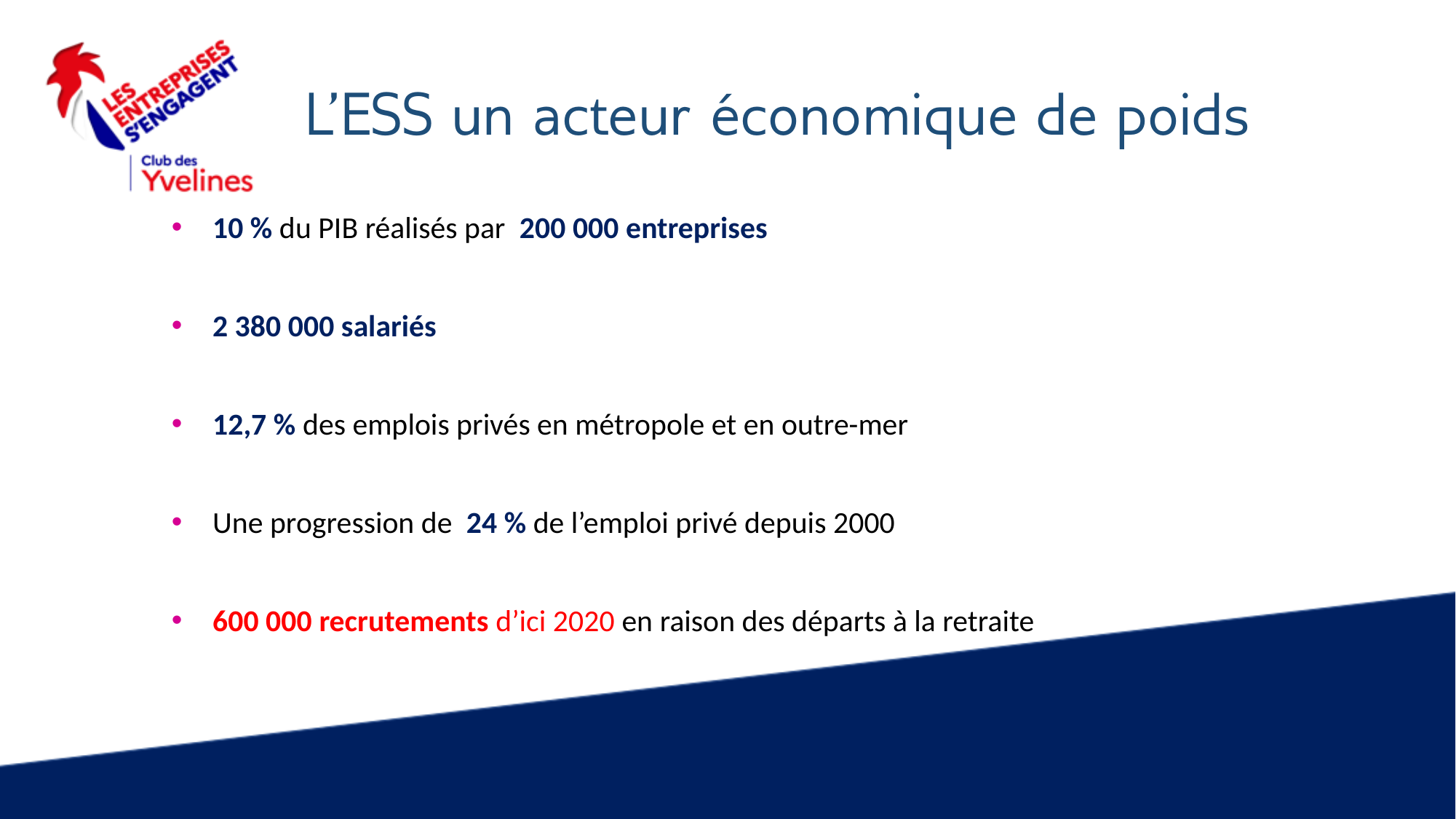

# L’ESS un acteur économique de poids
10 % du PIB réalisés par  200 000 entreprises

2 380 000 salariés

12,7 % des emplois privés en métropole et en outre-mer

Une progression de  24 % de l’emploi privé depuis 2000

600 000 recrutements d’ici 2020 en raison des départs à la retraite